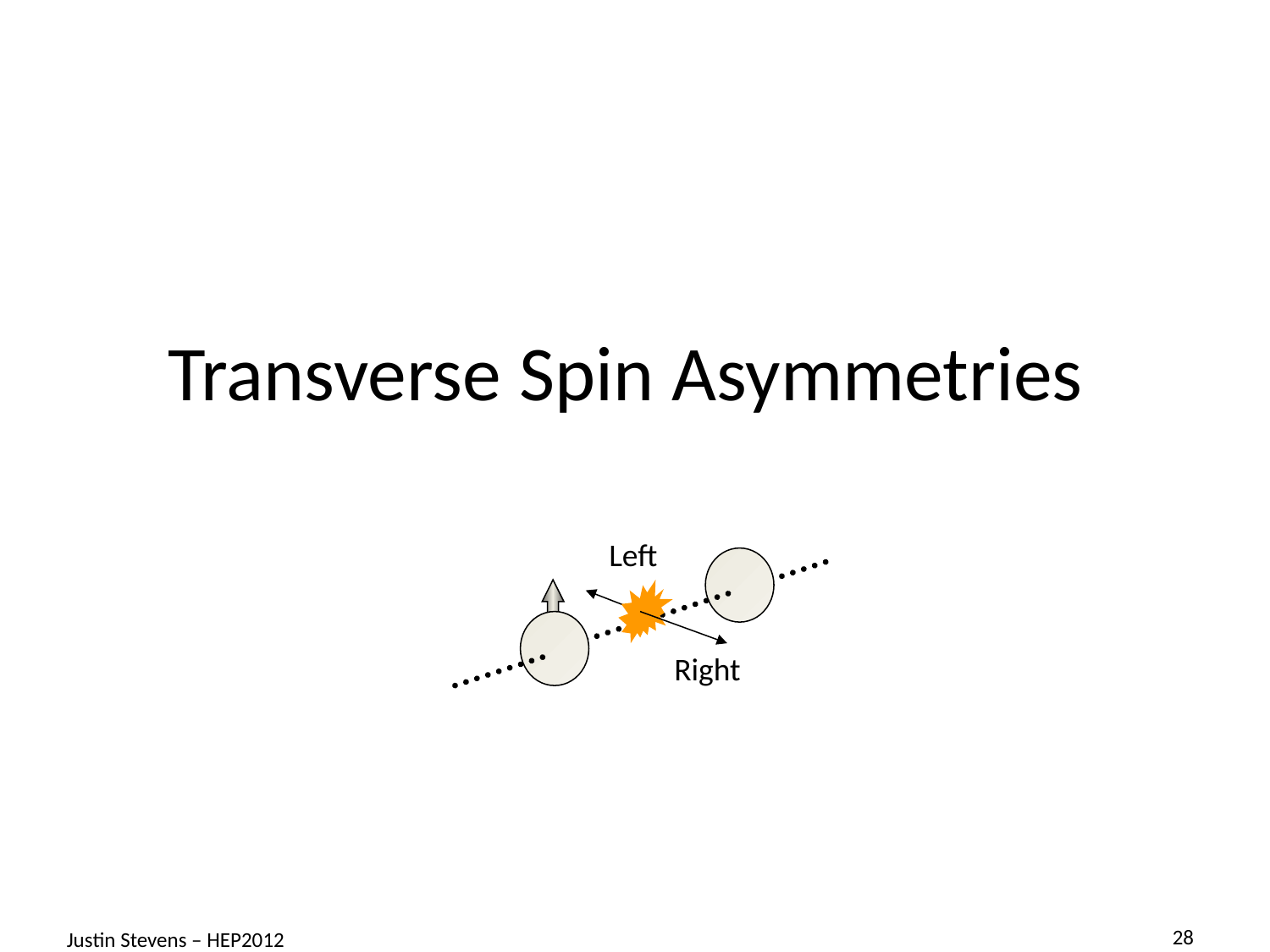

Transverse Spin Asymmetries
Left

Right

Justin Stevens – HEP2012
28